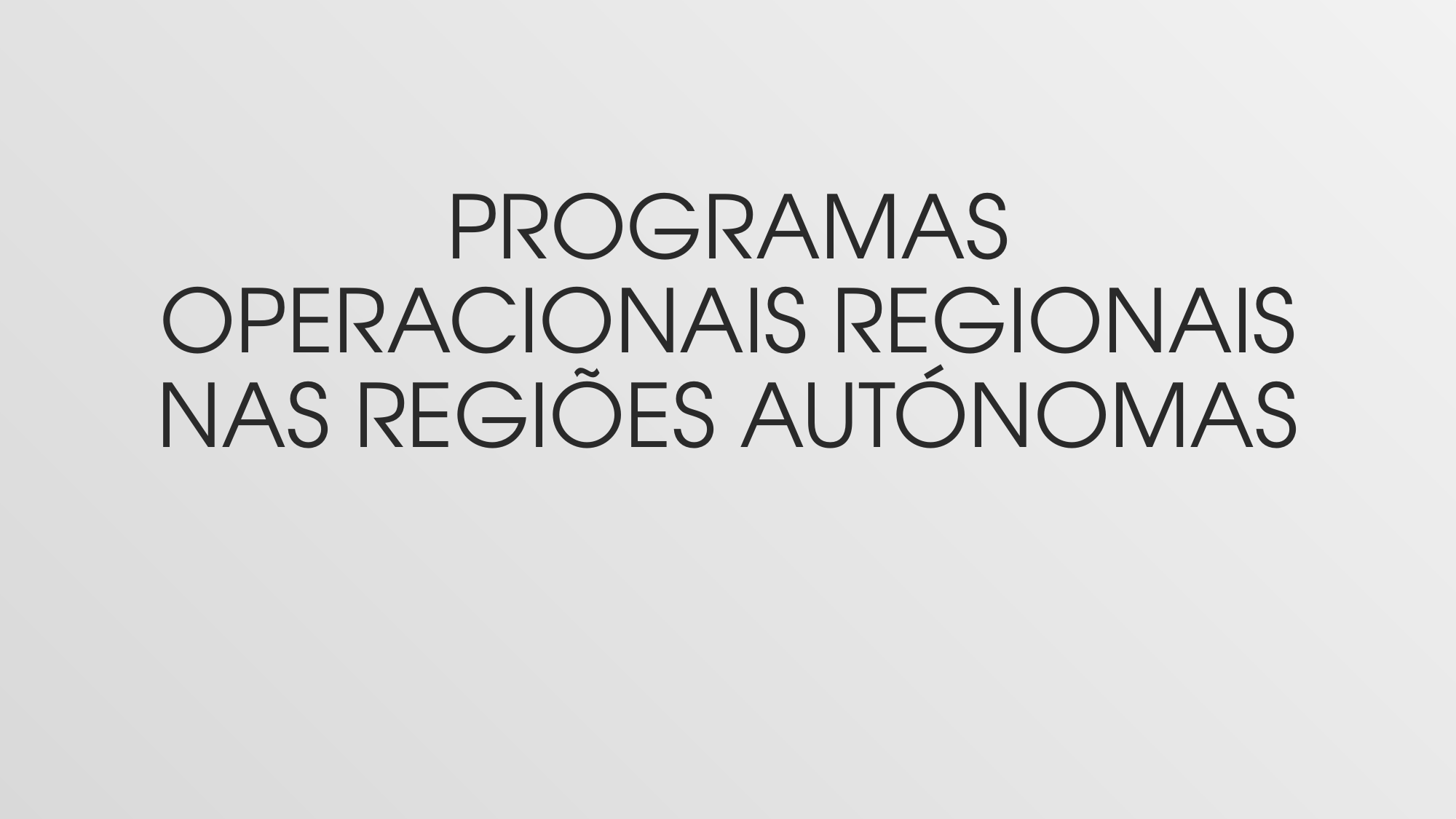

# Programas operacionais regionais nas regiões autónomas